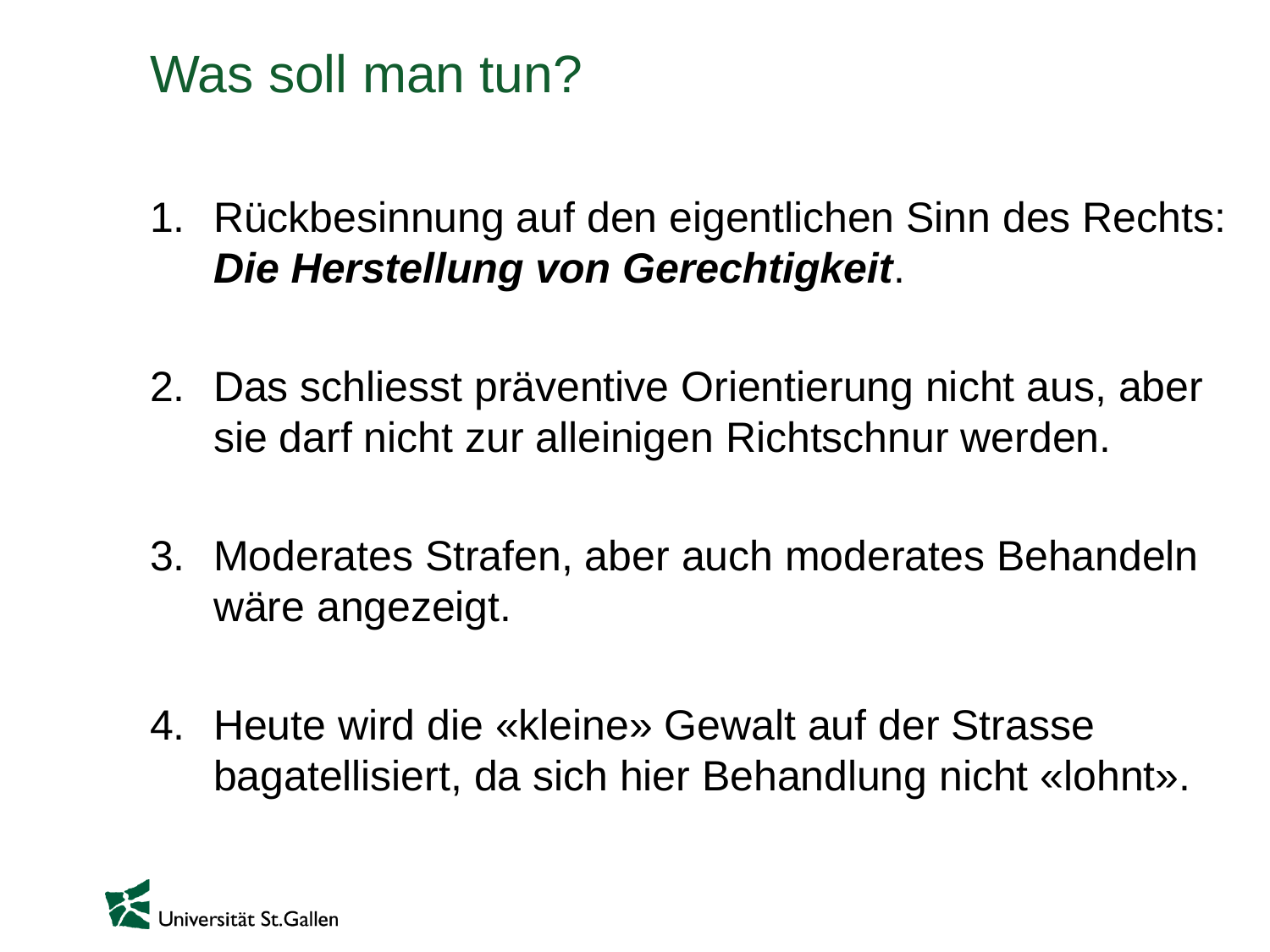

# Was soll man tun?
Rückbesinnung auf den eigentlichen Sinn des Rechts: Die Herstellung von Gerechtigkeit.

Das schliesst präventive Orientierung nicht aus, aber sie darf nicht zur alleinigen Richtschnur werden.

Moderates Strafen, aber auch moderates Behandeln wäre angezeigt.

Heute wird die «kleine» Gewalt auf der Strasse bagatellisiert, da sich hier Behandlung nicht «lohnt».